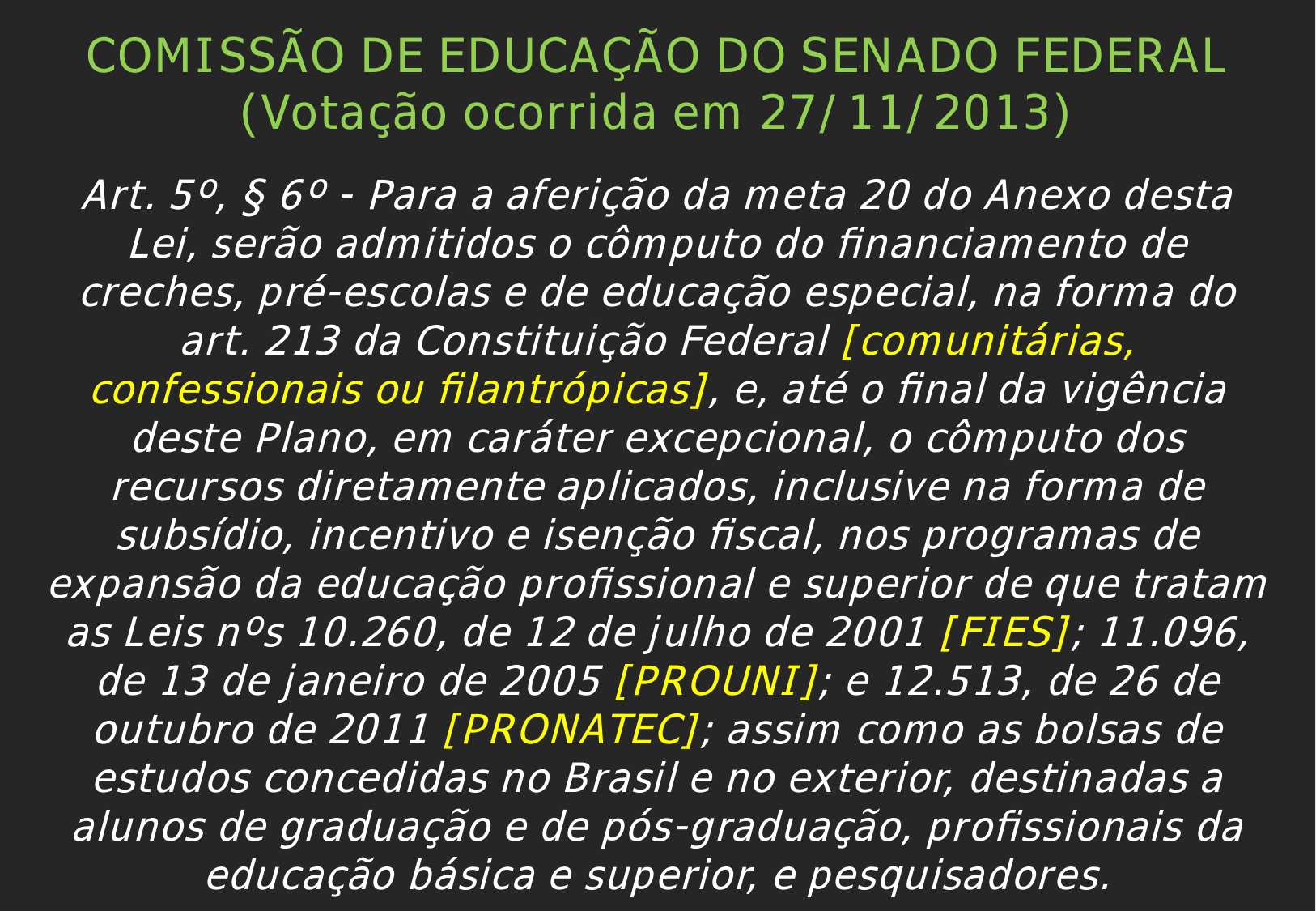

COMISSÃO DE EDUCAÇÃO DO SENADO FEDERAL (Votação ocorrida em 27/11/2013)
Art. 5º, § 6º - Para a aferição da meta 20 do Anexo desta Lei, serão admitidos o cômputo do financiamento de creches, pré-escolas e de educação especial, na forma do art. 213 da Constituição Federal [comunitárias, confessionais ou filantrópicas], e, até o final da vigência deste Plano, em caráter excepcional, o cômputo dos recursos diretamente aplicados, inclusive na forma de subsídio, incentivo e isenção fiscal, nos programas de expansão da educação profissional e superior de que tratam as Leis nºs 10.260, de 12 de julho de 2001 [FIES]; 11.096, de 13 de janeiro de 2005 [PROUNI]; e 12.513, de 26 de outubro de 2011 [PRONATEC]; assim como as bolsas de estudos concedidas no Brasil e no exterior, destinadas a alunos de graduação e de pós-graduação, profissionais da educação básica e superior, e pesquisadores.